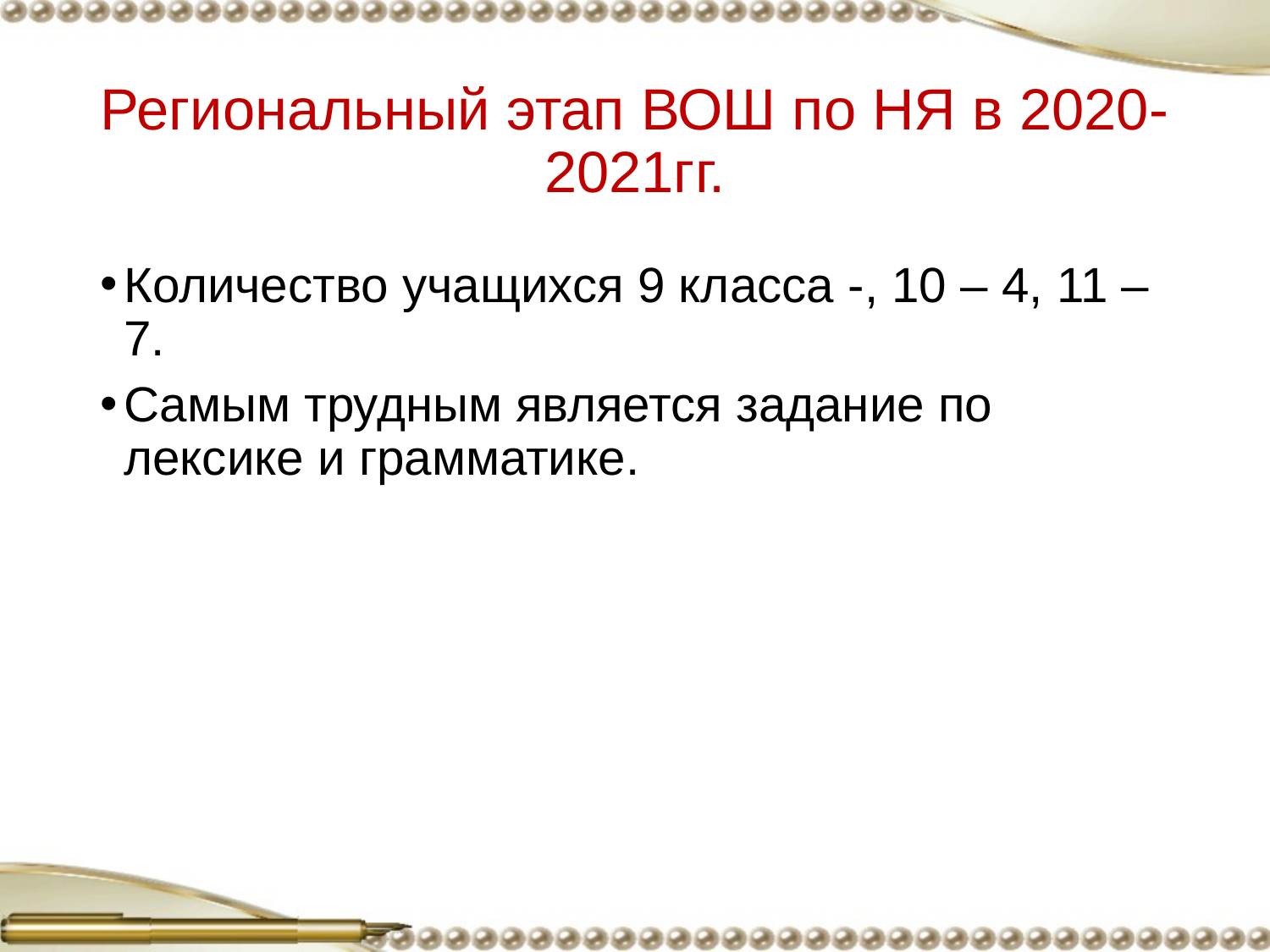

# Региональный этап ВОШ по НЯ в 2020-2021гг.
Количество учащихся 9 класса -, 10 – 4, 11 – 7.
Самым трудным является задание по лексике и грамматике.